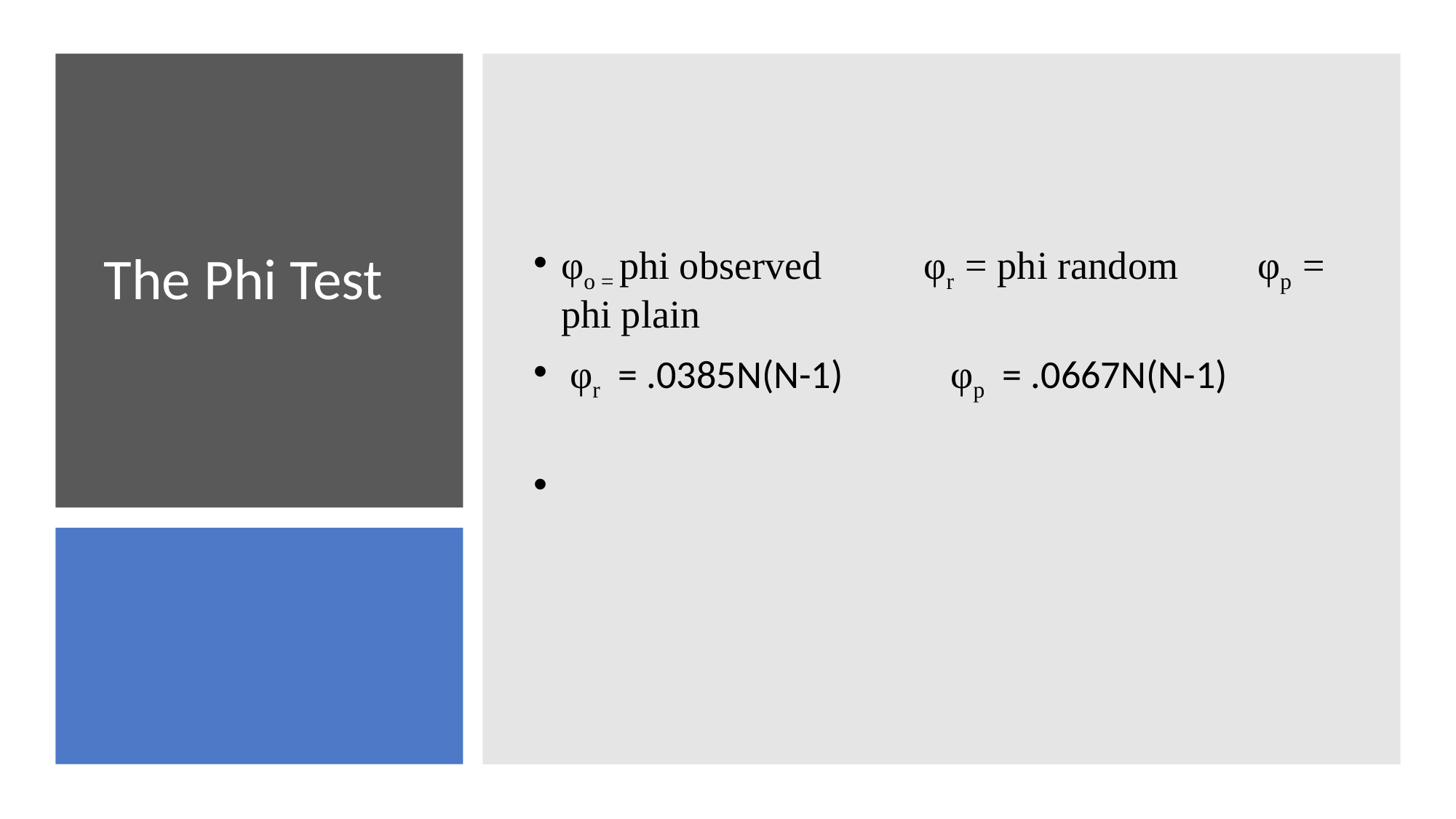

φo = phi observed                  φr  = phi random              φp  = phi plain
 φr  = .0385N(N-1)            φp  = .0667N(N-1)

# The Phi Test